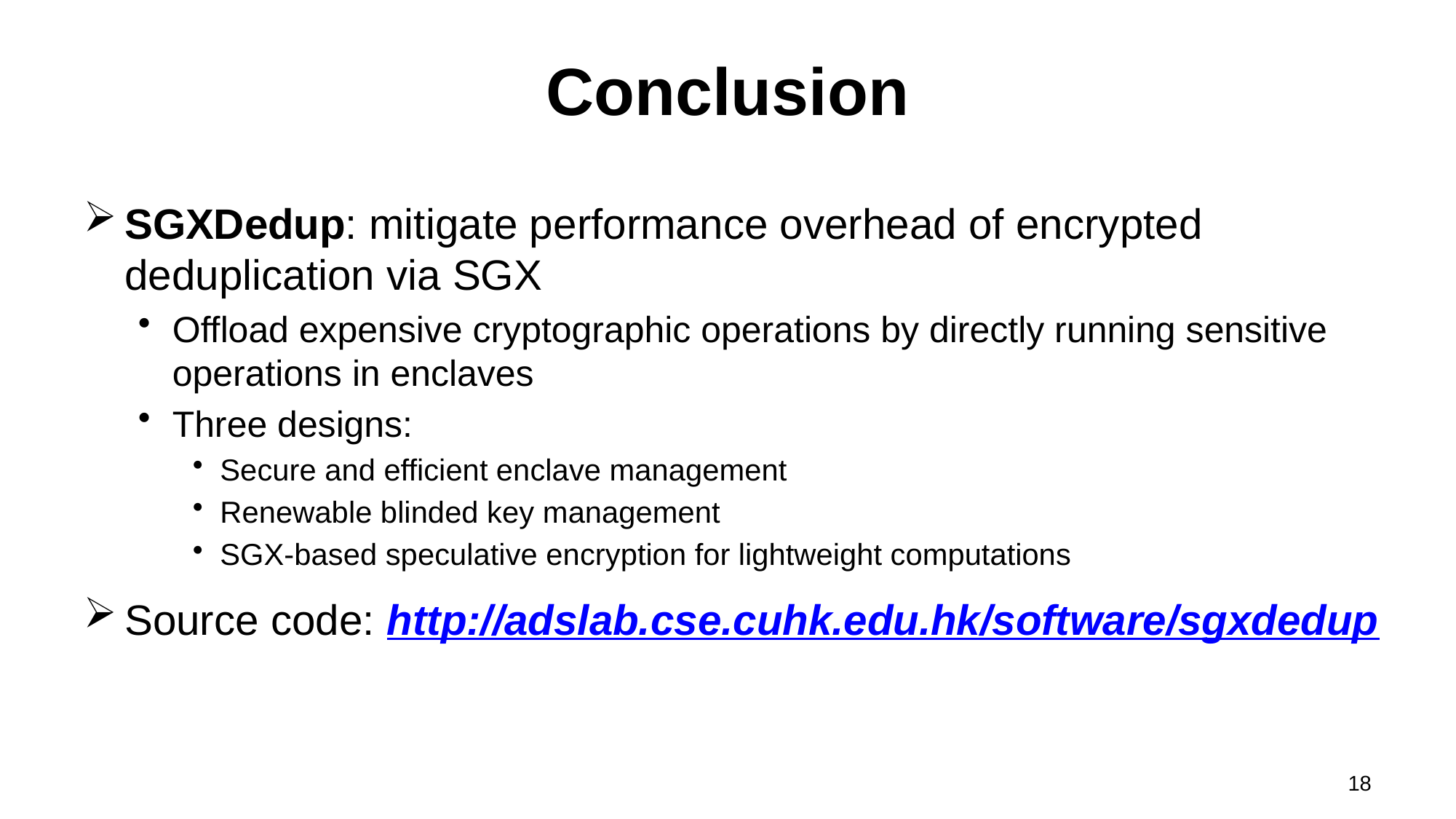

# Conclusion
SGXDedup: mitigate performance overhead of encrypted deduplication via SGX
Offload expensive cryptographic operations by directly running sensitive operations in enclaves
Three designs:
Secure and efficient enclave management
Renewable blinded key management
SGX-based speculative encryption for lightweight computations
Source code: http://adslab.cse.cuhk.edu.hk/software/sgxdedup
18